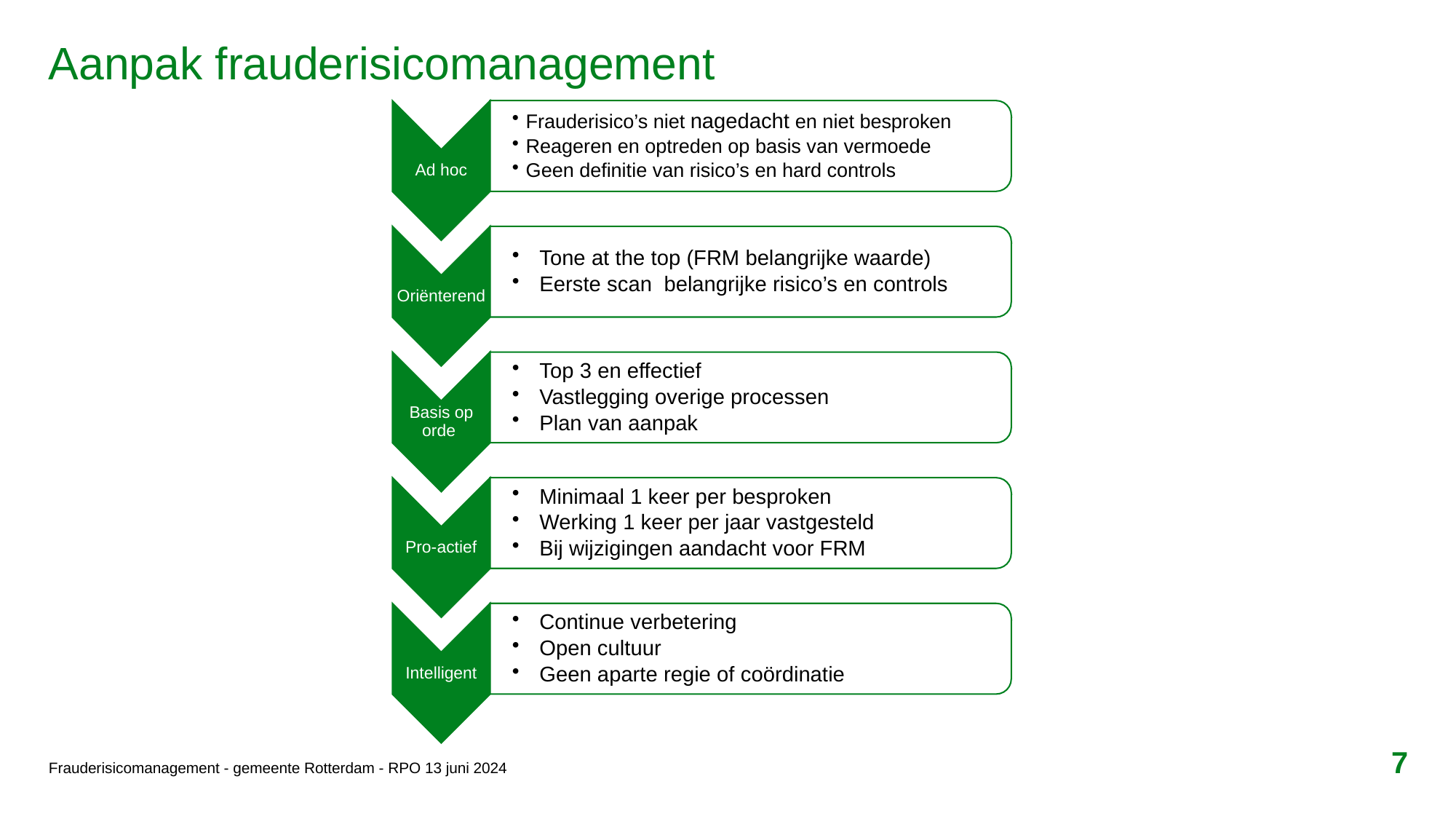

# Aanpak frauderisicomanagement
Ad hoc
Frauderisico’s niet nagedacht en niet besproken
Reageren en optreden op basis van vermoede
Geen definitie van risico’s en hard controls
Oriënterend
Tone at the top (FRM belangrijke waarde)
Eerste scan  belangrijke risico’s en controls
Basis op orde
Top 3 en effectief
Vastlegging overige processen
Plan van aanpak
Pro-actief
Minimaal 1 keer per besproken
Werking 1 keer per jaar vastgesteld
Bij wijzigingen aandacht voor FRM
Intelligent
Continue verbetering
Open cultuur
Geen aparte regie of coördinatie
7
Frauderisicomanagement - gemeente Rotterdam - RPO 13 juni 2024